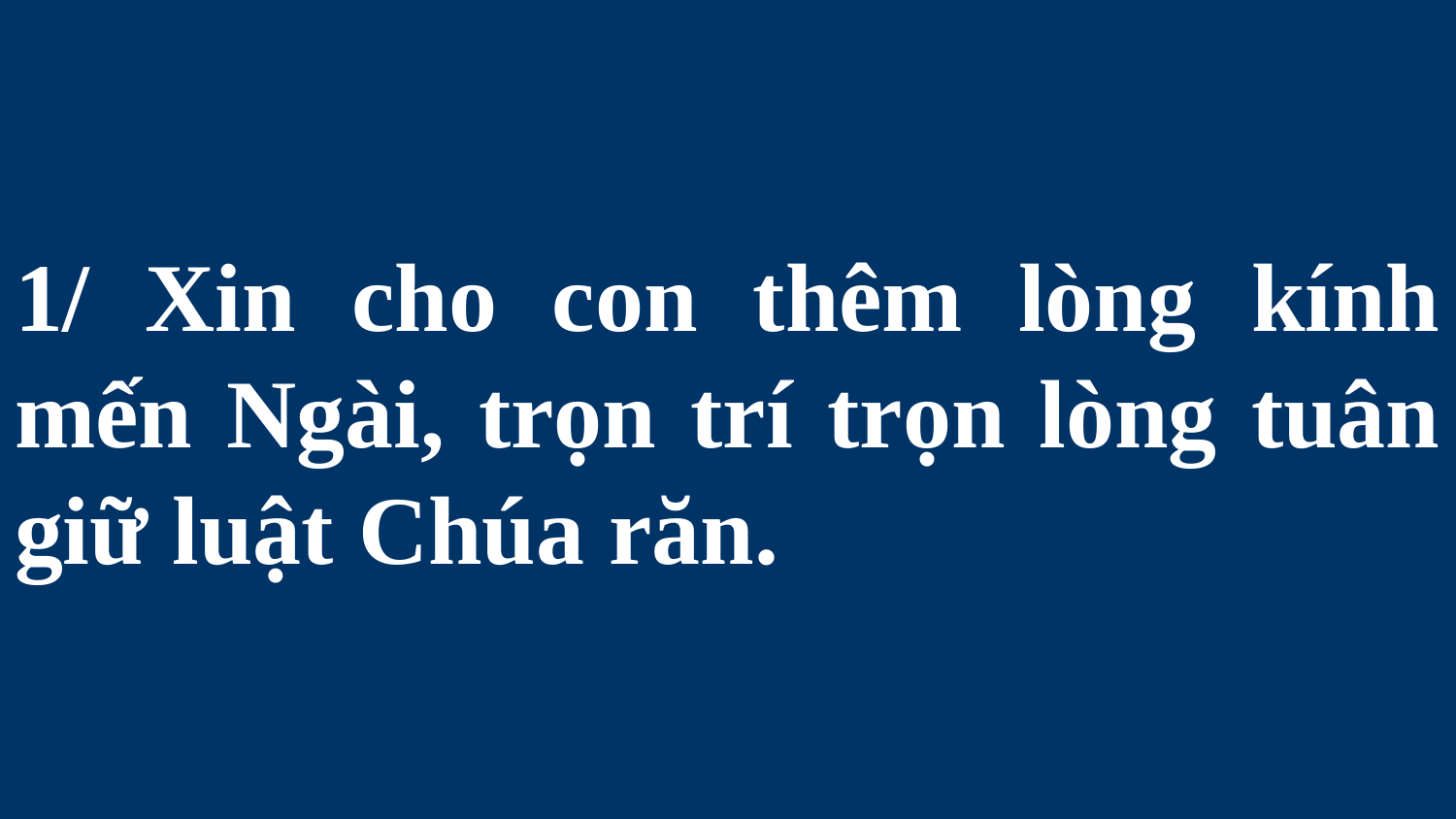

# 1/ Xin cho con thêm lòng kính mến Ngài, trọn trí trọn lòng tuân giữ luật Chúa răn.